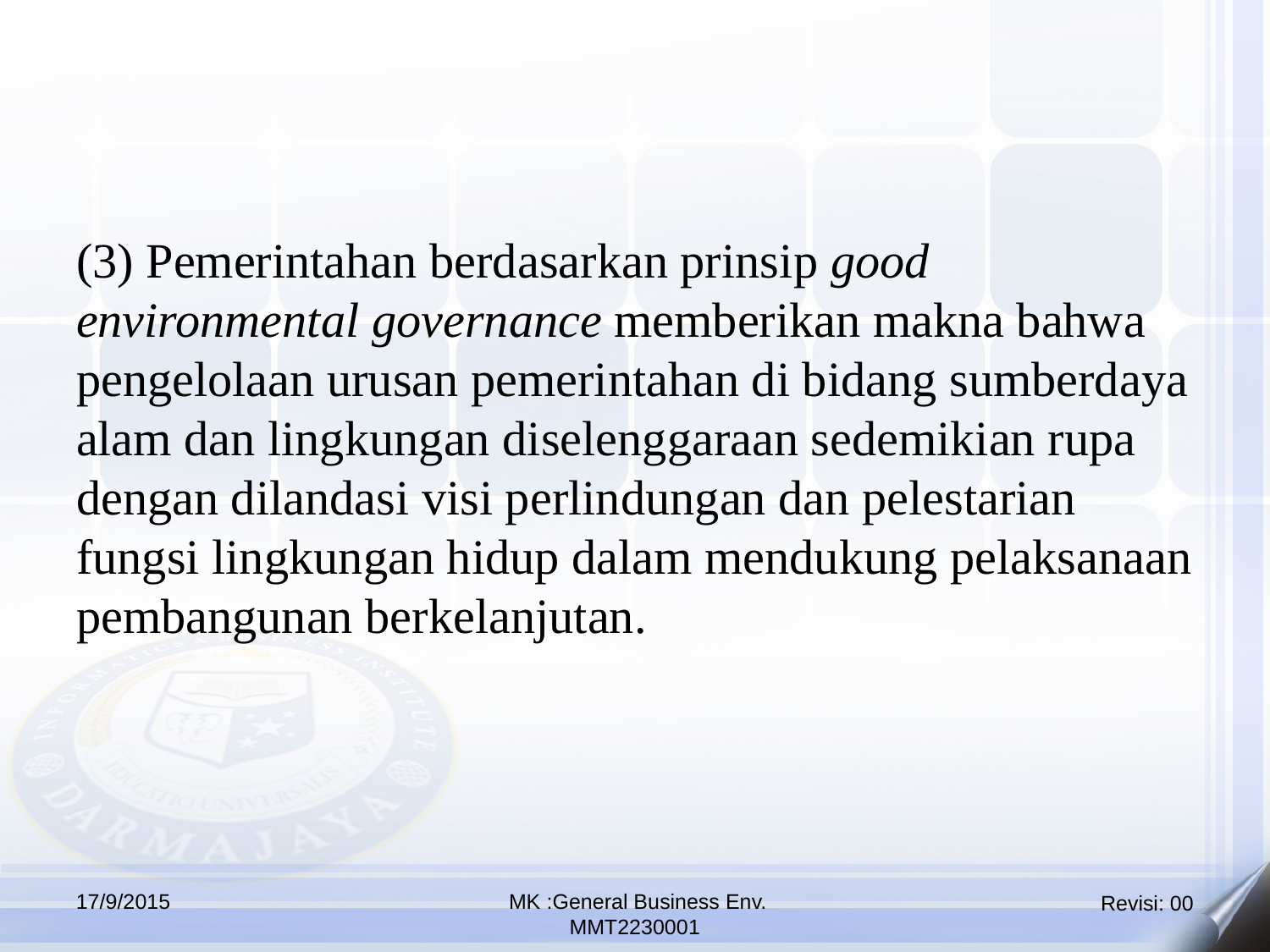

(3) Pemerintahan berdasarkan prinsip good environmental governance memberikan makna bahwa pengelolaan urusan pemerintahan di bidang sumberdaya alam dan lingkungan diselenggaraan sedemikian rupa dengan dilandasi visi perlindungan dan pelestarian fungsi lingkungan hidup dalam mendukung pelaksanaan pembangunan berkelanjutan.
17/9/2015
 MK :General Business Env.
MMT2230001